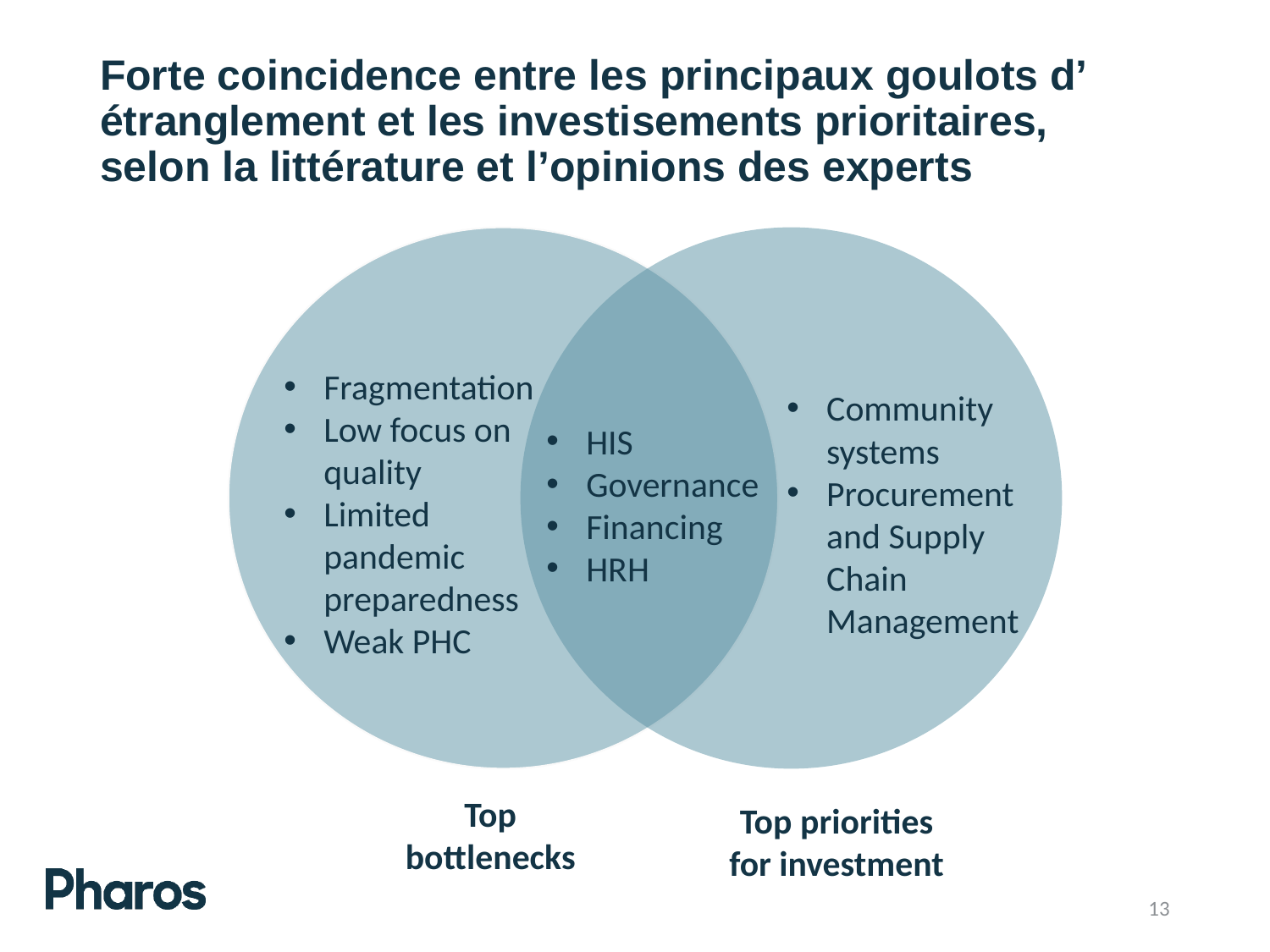

# Forte coincidence entre les principaux goulots d’ étranglement et les investisements prioritaires, selon la littérature et l’opinions des experts

Fragmentation
Low focus on quality
Limited pandemic preparedness
Weak PHC
Community systems
Procurement and Supply Chain Management
HIS
Governance
Financing
HRH
Top bottlenecks
Top priorities for investment
13